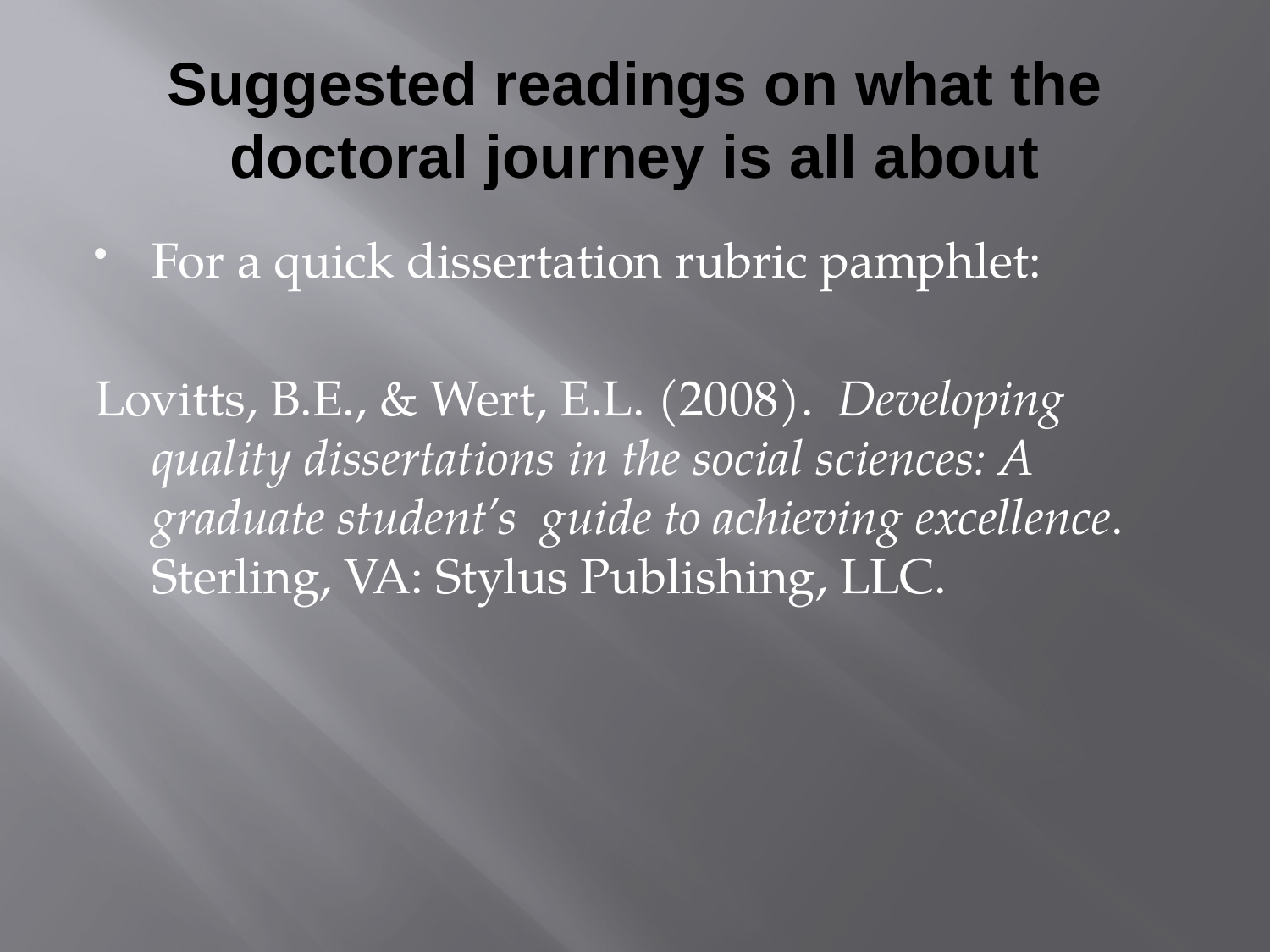

# Suggested readings on what the doctoral journey is all about
For a quick dissertation rubric pamphlet:

Lovitts, B.E., & Wert, E.L. (2008).  Developing quality dissertations in the social sciences: A graduate student’s  guide to achieving excellence.  Sterling, VA: Stylus Publishing, LLC.